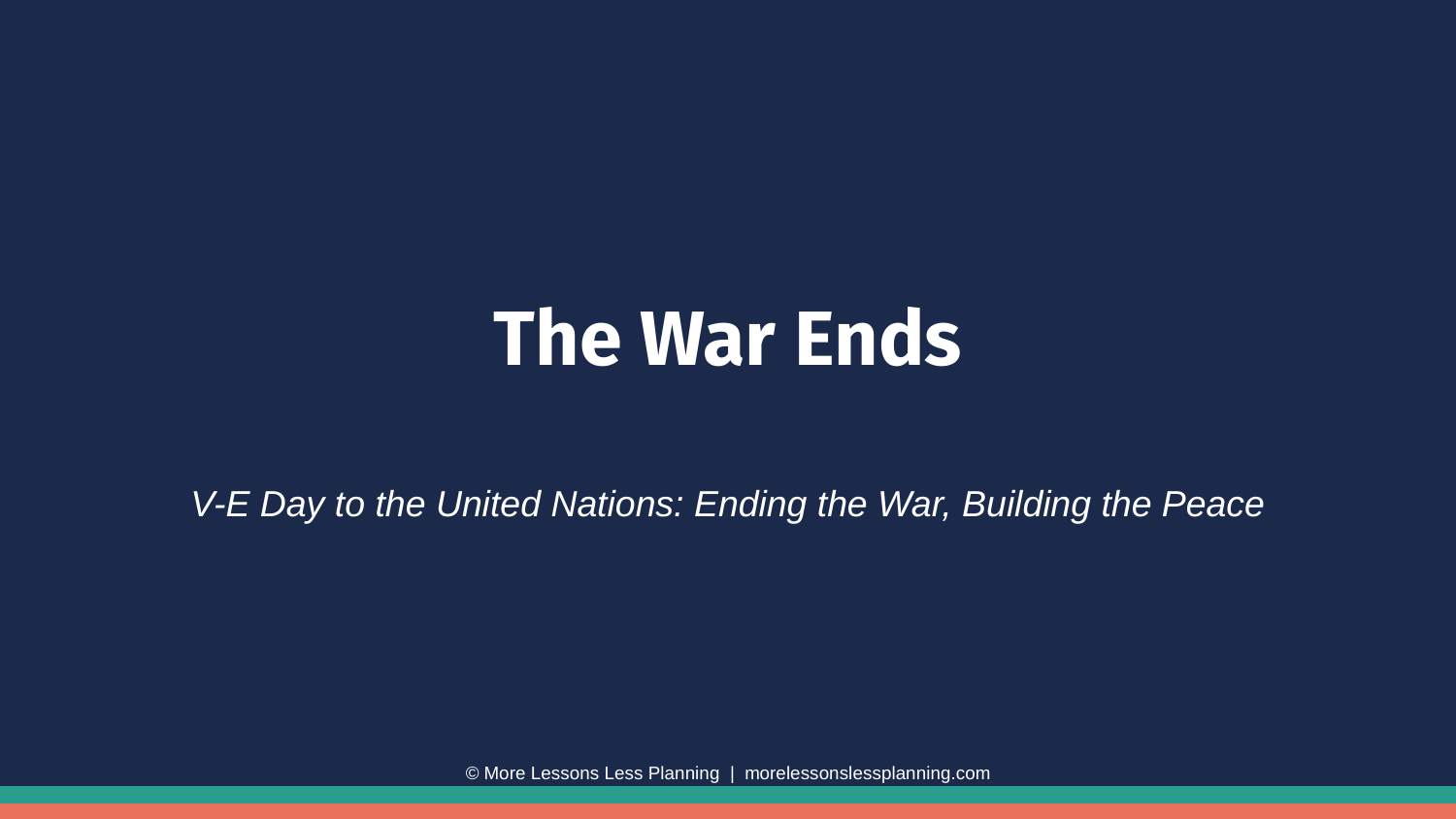

The War Ends
V-E Day to the United Nations: Ending the War, Building the Peace
© More Lessons Less Planning  |  morelessonslessplanning.com